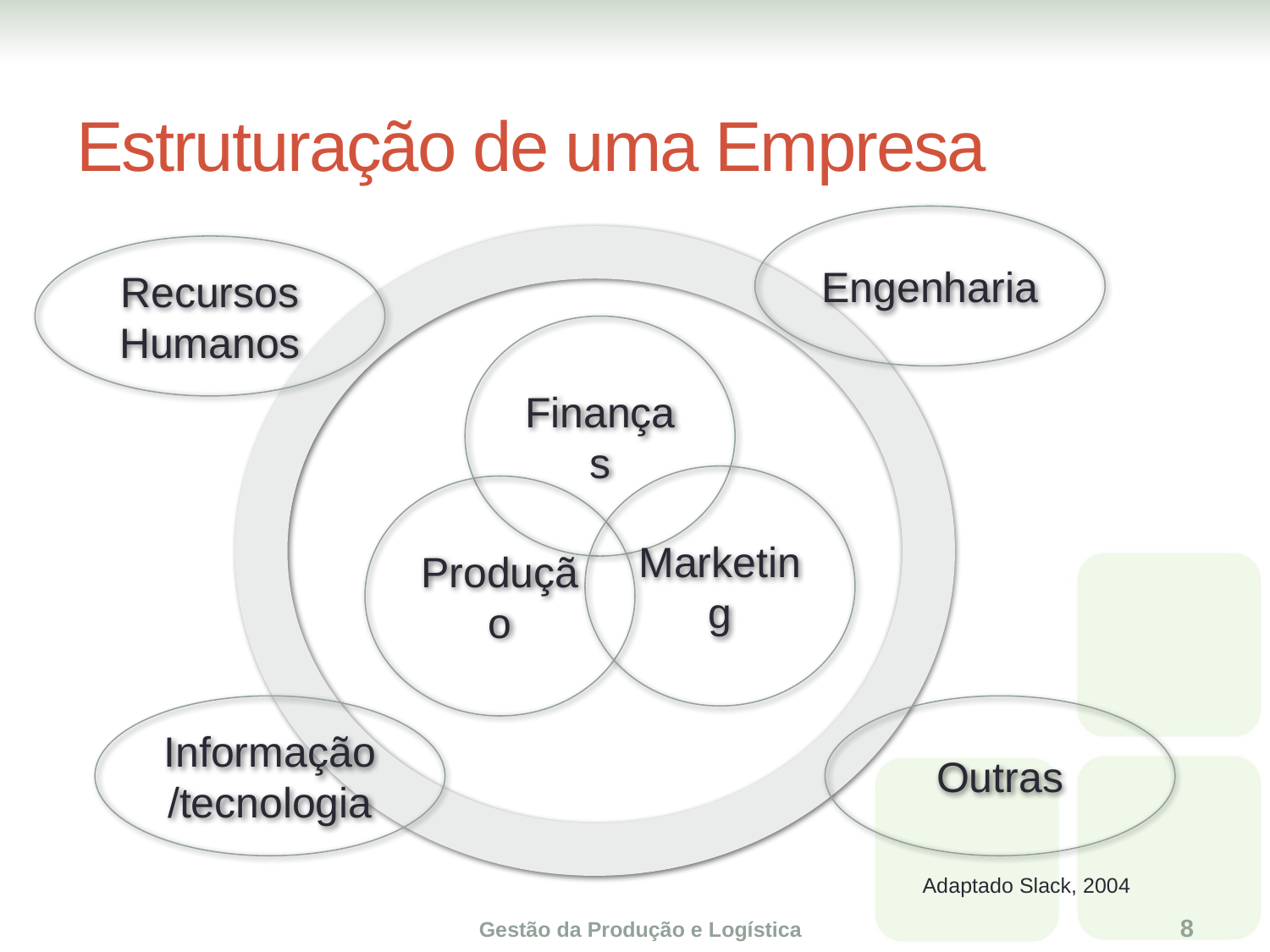

# Estruturação de uma Empresa
Engenharia

Recursos Humanos
Finanças
Marketing
Produção
Informação/tecnologia
Outras
Adaptado Slack, 2004
8
Gestão da Produção e Logística